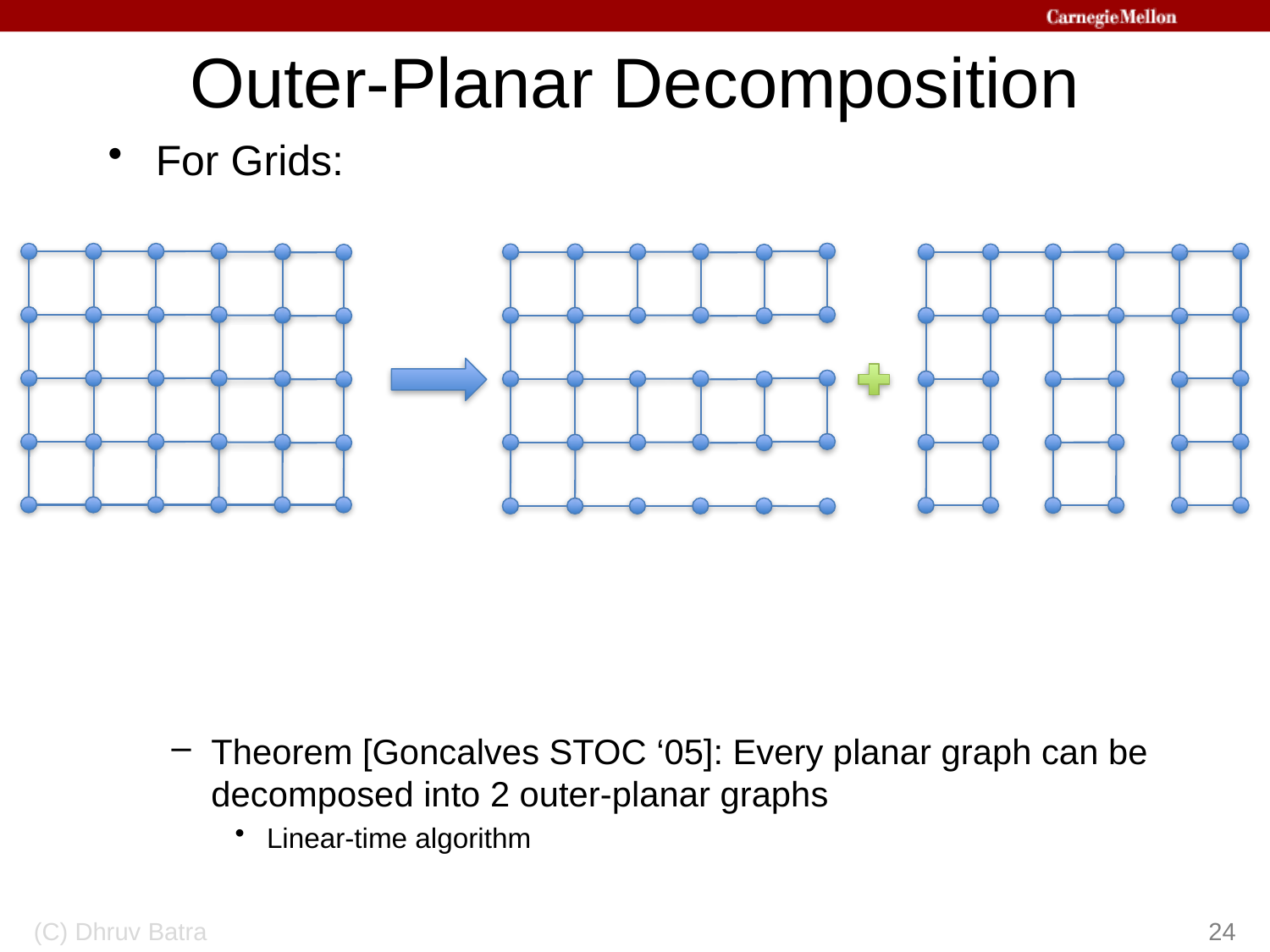

# Outer-Planar Decomposition
For Grids:

Theorem [Goncalves STOC ‘05]: Every planar graph can be decomposed into 2 outer-planar graphs
Linear-time algorithm

(C) Dhruv Batra
24